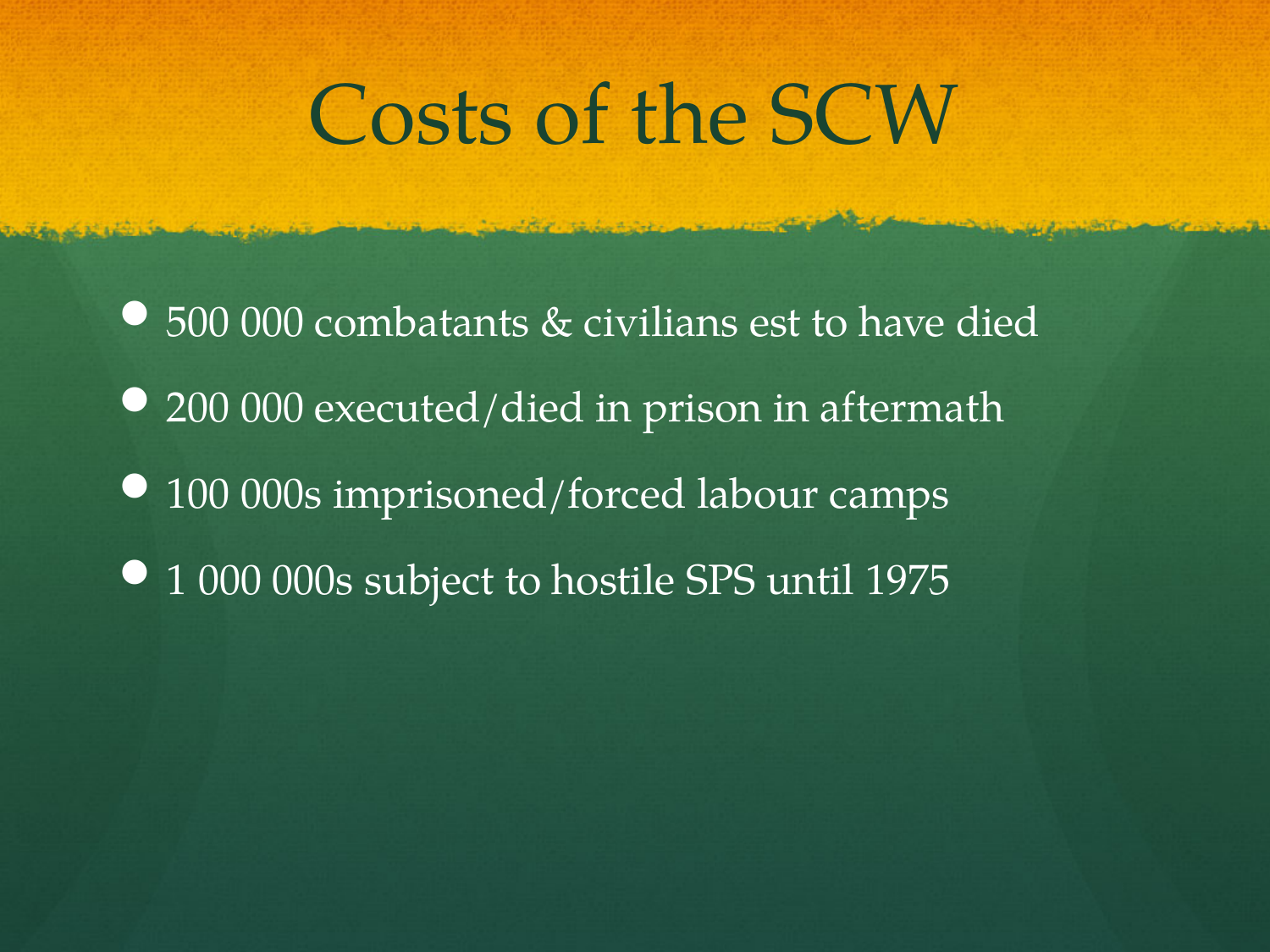

# Costs of the SCW
500 000 combatants & civilians est to have died
200 000 executed/died in prison in aftermath
100 000s imprisoned/forced labour camps
1 000 000s subject to hostile SPS until 1975